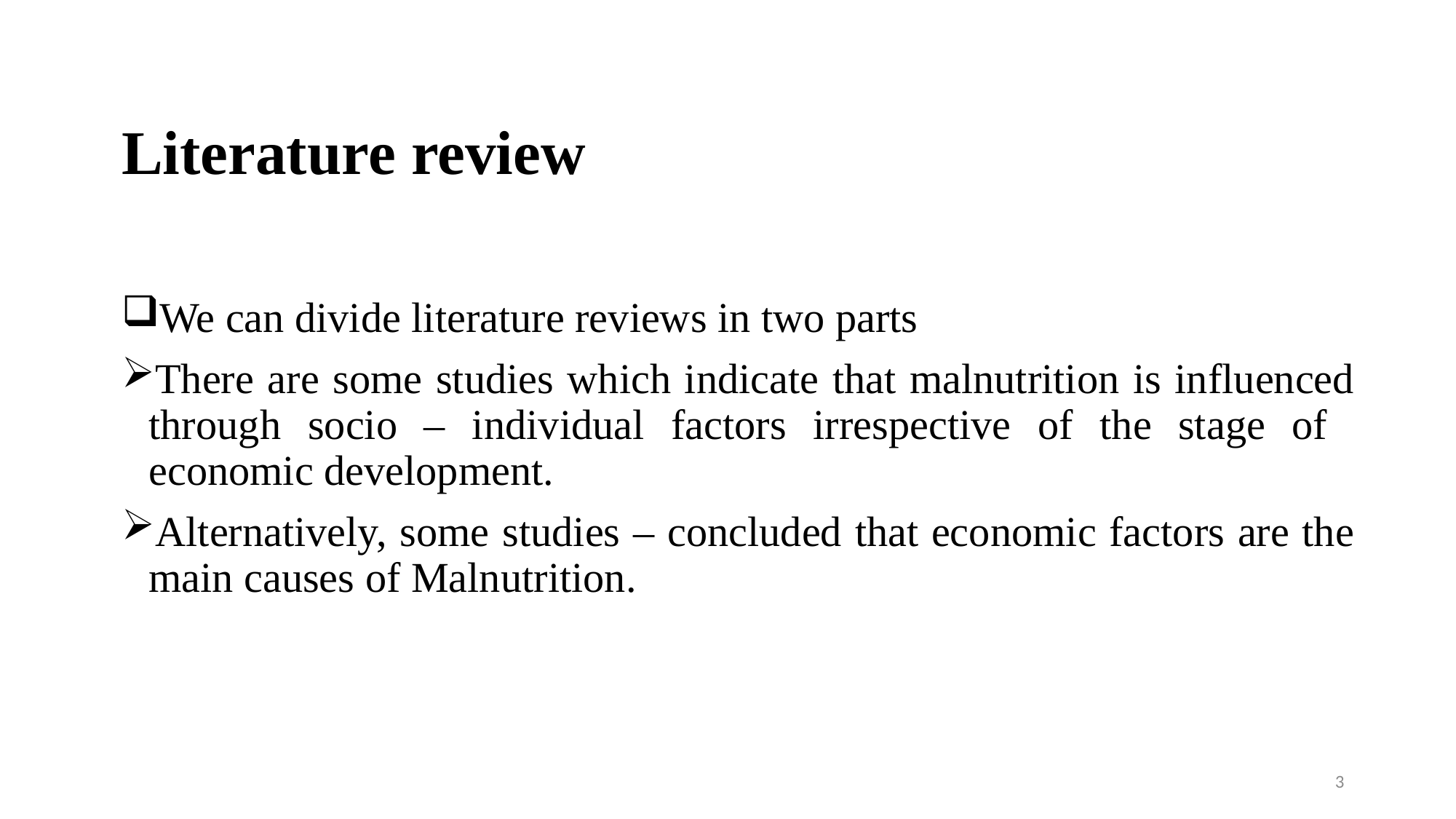

# Literature review
We can divide literature reviews in two parts
There are some studies which indicate that malnutrition is influenced through socio – individual factors irrespective of the stage of  economic development.
Alternatively, some studies – concluded that economic factors are the main causes of Malnutrition.

3